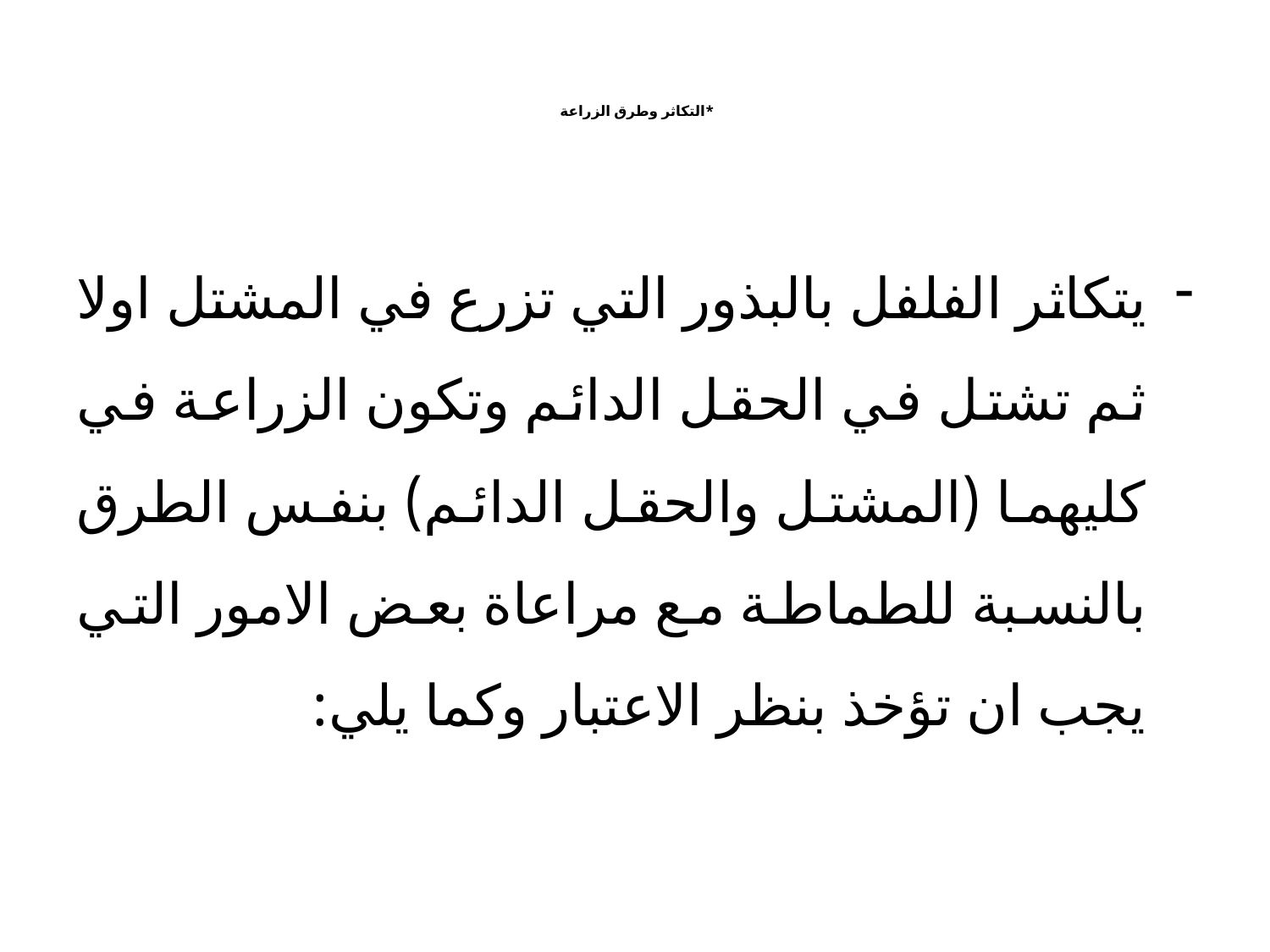

# *التكاثر وطرق الزراعة
يتكاثر الفلفل بالبذور التي تزرع في المشتل اولا ثم تشتل في الحقل الدائم وتكون الزراعة في كليهما (المشتل والحقل الدائم) بنفس الطرق بالنسبة للطماطة مع مراعاة بعض الامور التي يجب ان تؤخذ بنظر الاعتبار وكما يلي: